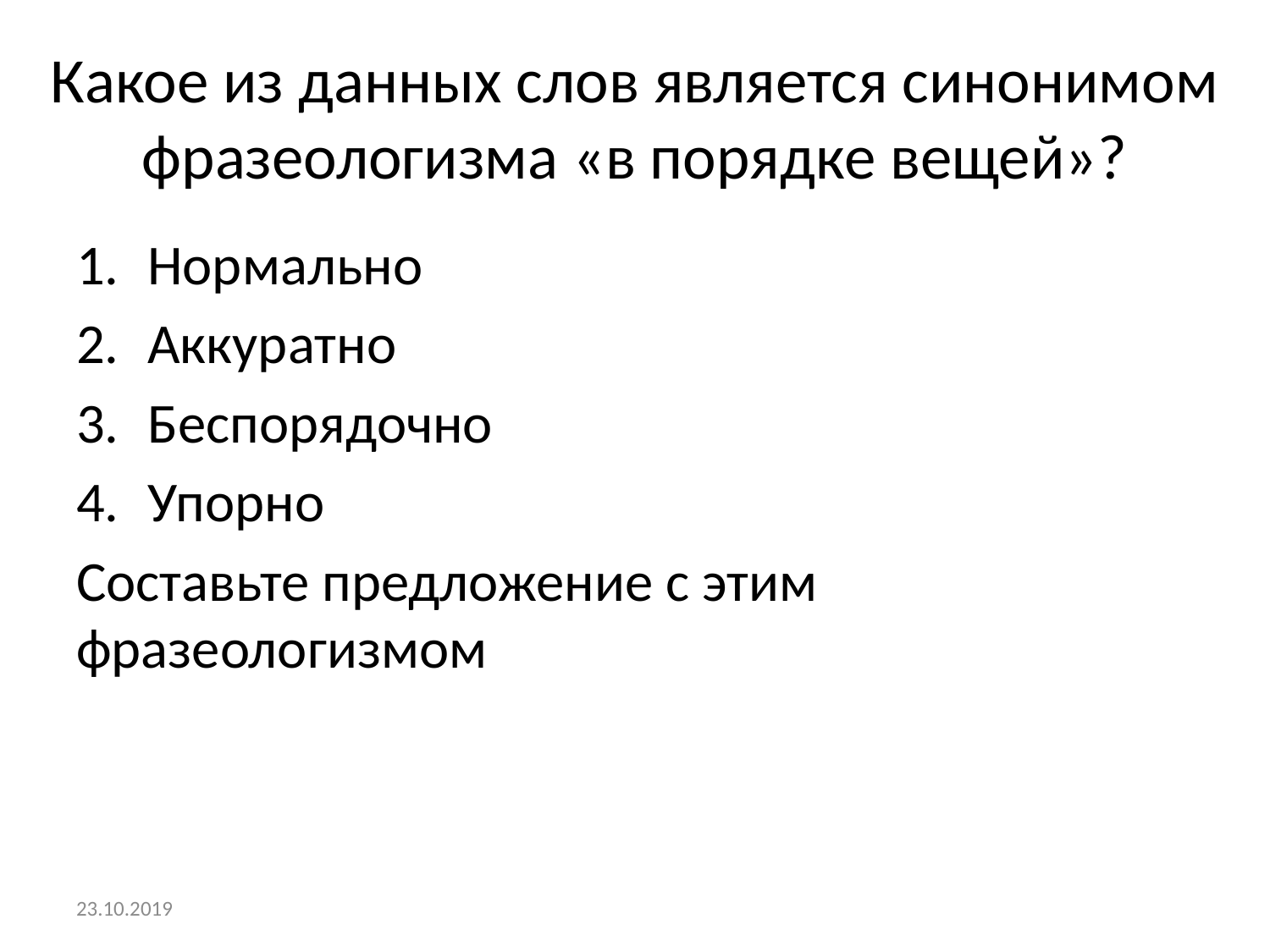

# Какое из данных слов является синонимом фразеологизма «в порядке вещей»?
Нормально
Аккуратно
Беспорядочно
Упорно
Составьте предложение с этим фразеологизмом

23.10.2019